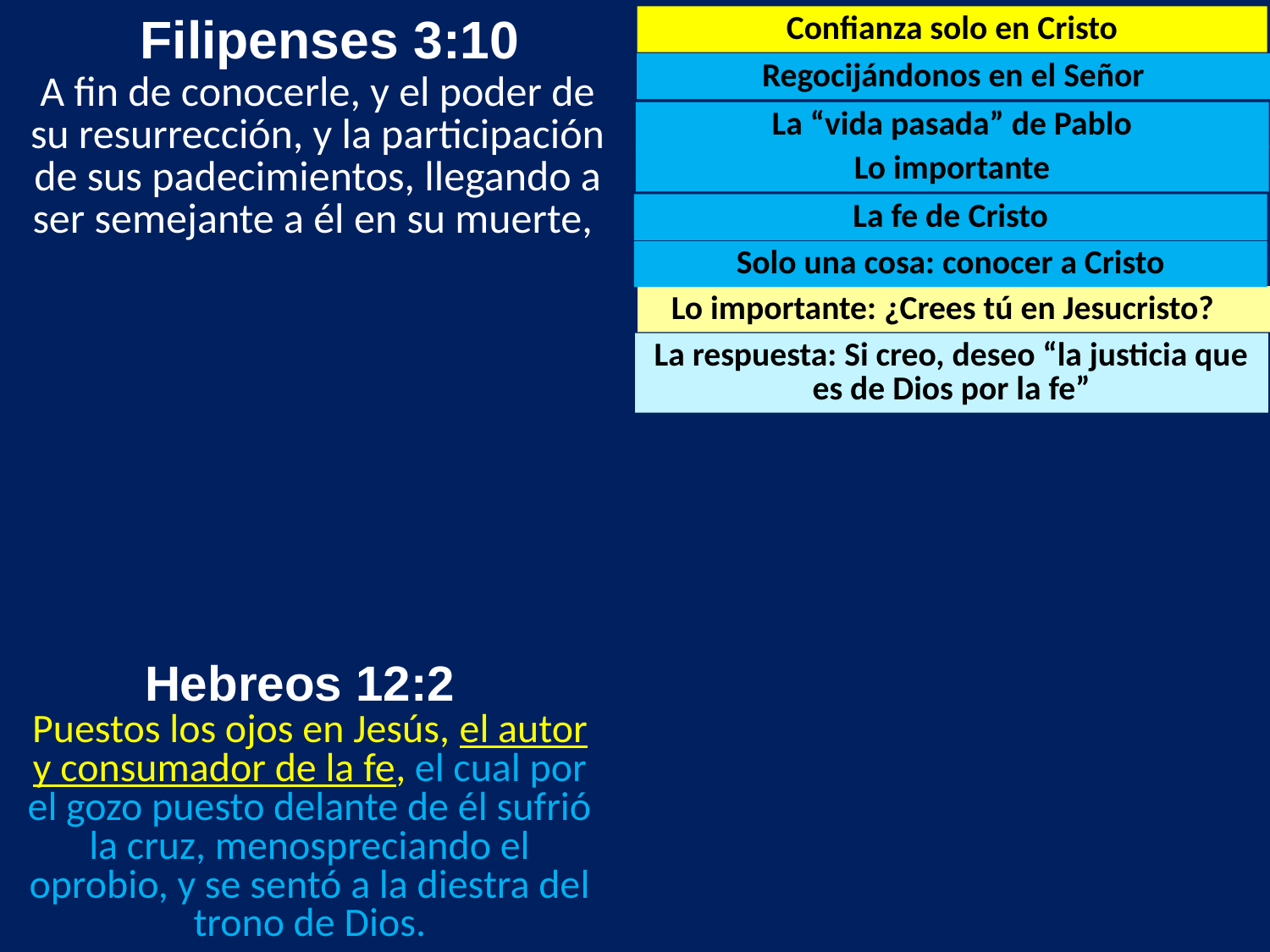

Filipenses 3:10

Confianza solo en Cristo
Regocijándonos en el Señor
A fin de conocerle, y el poder de su resurrección, y la participación de sus padecimientos, llegando a ser semejante a él en su muerte,
La “vida pasada” de Pablo
Lo importante
La fe de Cristo
Solo una cosa: conocer a Cristo
Lo importante: ¿Crees tú en Jesucristo?
La respuesta: Si creo, deseo “la justicia que es de Dios por la fe”
Hebreos 12:2
Puestos los ojos en Jesús, el autor y consumador de la fe, el cual por el gozo puesto delante de él sufrió la cruz, menospreciando el oprobio, y se sentó a la diestra del trono de Dios.